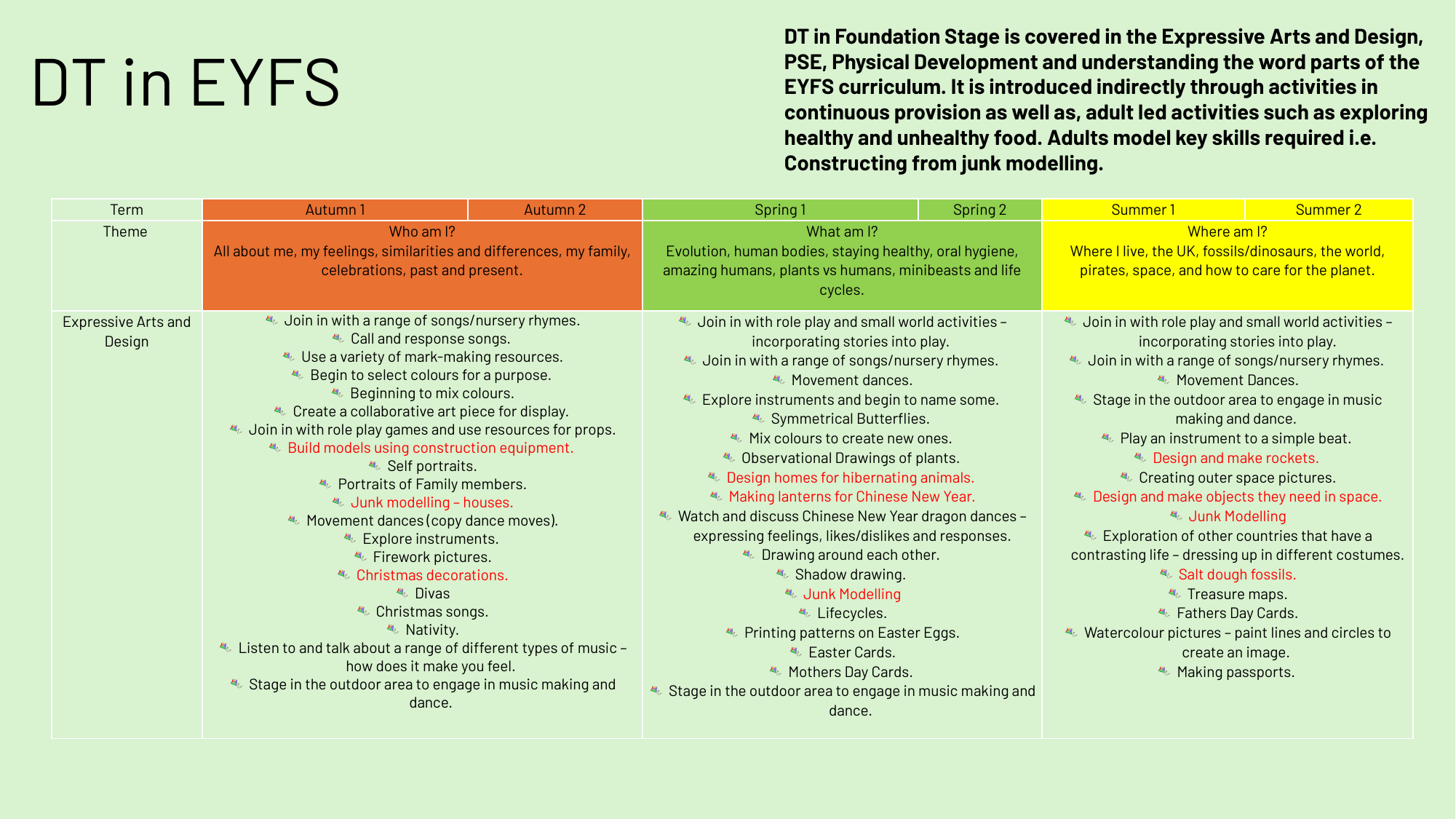

# DT in EYFS
DT in Foundation Stage is covered in the Expressive Arts and Design, PSE, Physical Development and understanding the word parts of the EYFS curriculum. It is introduced indirectly through activities in continuous provision as well as, adult led activities such as exploring healthy and unhealthy food. Adults model key skills required i.e. Constructing from junk modelling.
| Term | Autumn 1 | Autumn 2 | Spring 1 | Spring 2 | Summer 1 | Summer 2 |
| --- | --- | --- | --- | --- | --- | --- |
| Theme | Who am I? All about me, my feelings, similarities and differences, my family, celebrations, past and present. |  | What am I? Evolution, human bodies, staying healthy, oral hygiene, amazing humans, plants vs humans, minibeasts and life cycles. |  | Where am I? Where I live, the UK, fossils/dinosaurs, the world, pirates, space, and how to care for the planet. |  |
| Expressive Arts and Design | Join in with a range of songs/nursery rhymes. Call and response songs. Use a variety of mark-making resources. Begin to select colours for a purpose. Beginning to mix colours. Create a collaborative art piece for display. Join in with role play games and use resources for props. Build models using construction equipment. Self portraits. Portraits of Family members. Junk modelling – houses. Movement dances (copy dance moves). Explore instruments. Firework pictures. Christmas decorations. Divas Christmas songs. Nativity. Listen to and talk about a range of different types of music – how does it make you feel. Stage in the outdoor area to engage in music making and dance. |  | Join in with role play and small world activities – incorporating stories into play. Join in with a range of songs/nursery rhymes. Movement dances. Explore instruments and begin to name some. Symmetrical Butterflies. Mix colours to create new ones. Observational Drawings of plants. Design homes for hibernating animals. Making lanterns for Chinese New Year. Watch and discuss Chinese New Year dragon dances – expressing feelings, likes/dislikes and responses. Drawing around each other. Shadow drawing. Junk Modelling Lifecycles. Printing patterns on Easter Eggs. Easter Cards. Mothers Day Cards. Stage in the outdoor area to engage in music making and dance. |  | Join in with role play and small world activities – incorporating stories into play. Join in with a range of songs/nursery rhymes. Movement Dances. Stage in the outdoor area to engage in music making and dance. Play an instrument to a simple beat. Design and make rockets. Creating outer space pictures. Design and make objects they need in space. Junk Modelling Exploration of other countries that have a contrasting life – dressing up in different costumes. Salt dough fossils. Treasure maps. Fathers Day Cards. Watercolour pictures – paint lines and circles to create an image. Making passports. |  |